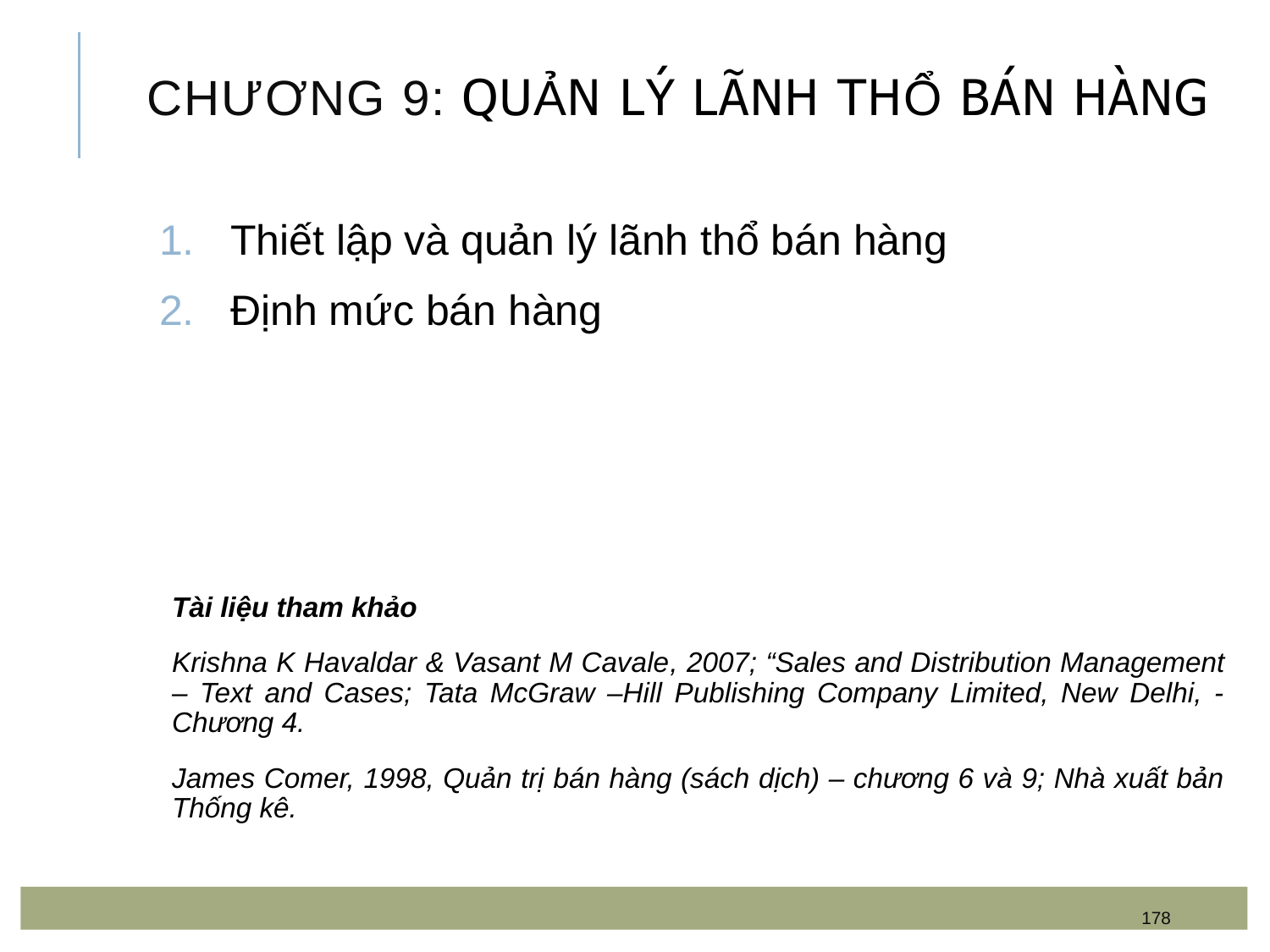

# Chương 9: QUẢN LÝ LÃNH THỔ BÁN HÀNG
Thiết lập và quản lý lãnh thổ bán hàng
Định mức bán hàng

Tài liệu tham khảo
Krishna K Havaldar & Vasant M Cavale, 2007; “Sales and Distribution Management – Text and Cases; Tata McGraw –Hill Publishing Company Limited, New Delhi, - Chương 4.
James Comer, 1998, Quản trị bán hàng (sách dịch) – chương 6 và 9; Nhà xuất bản Thống kê.

178